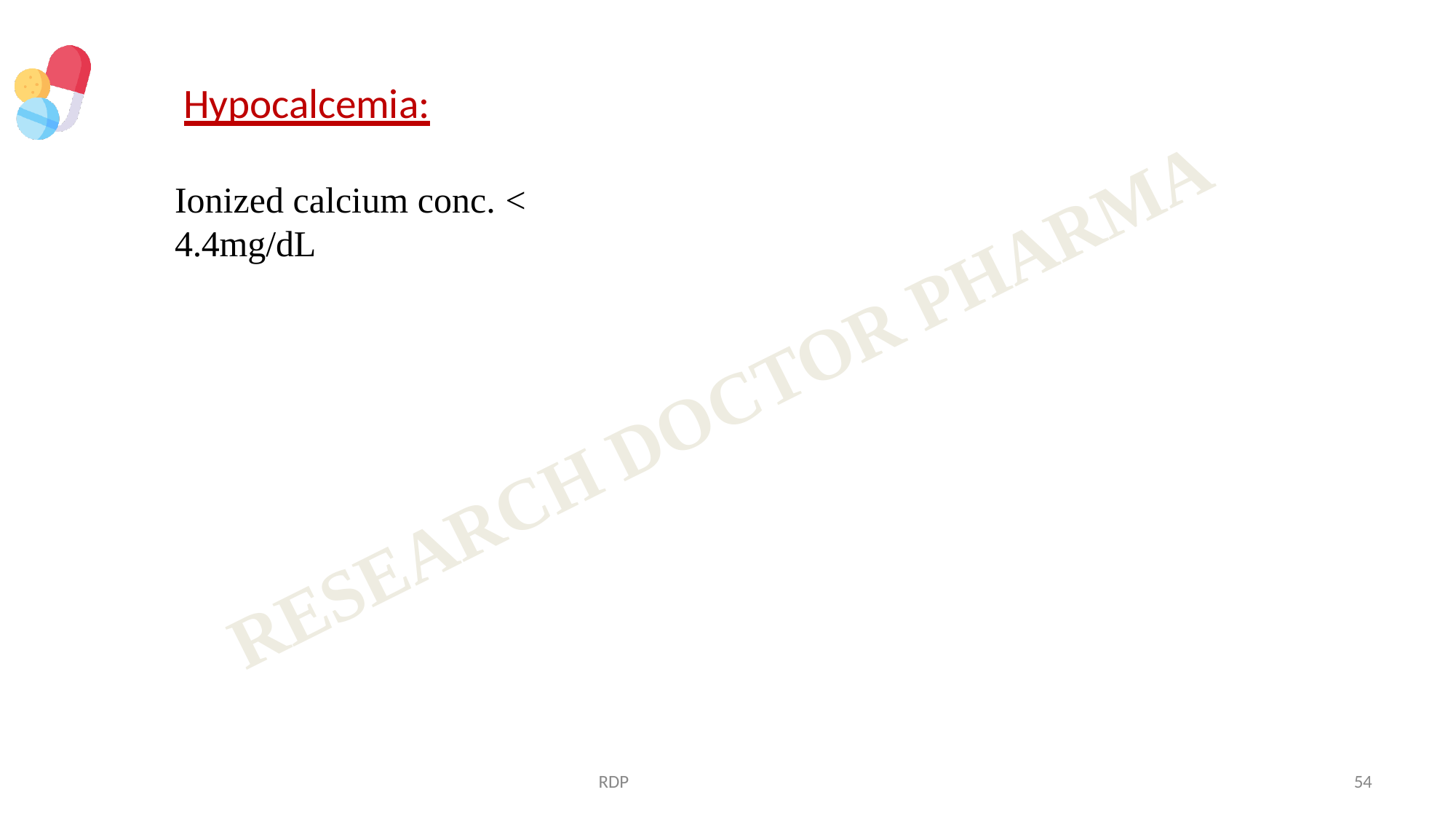

# Hypocalcemia:
Ionized calcium conc. < 4.4mg/dL
RDP
54